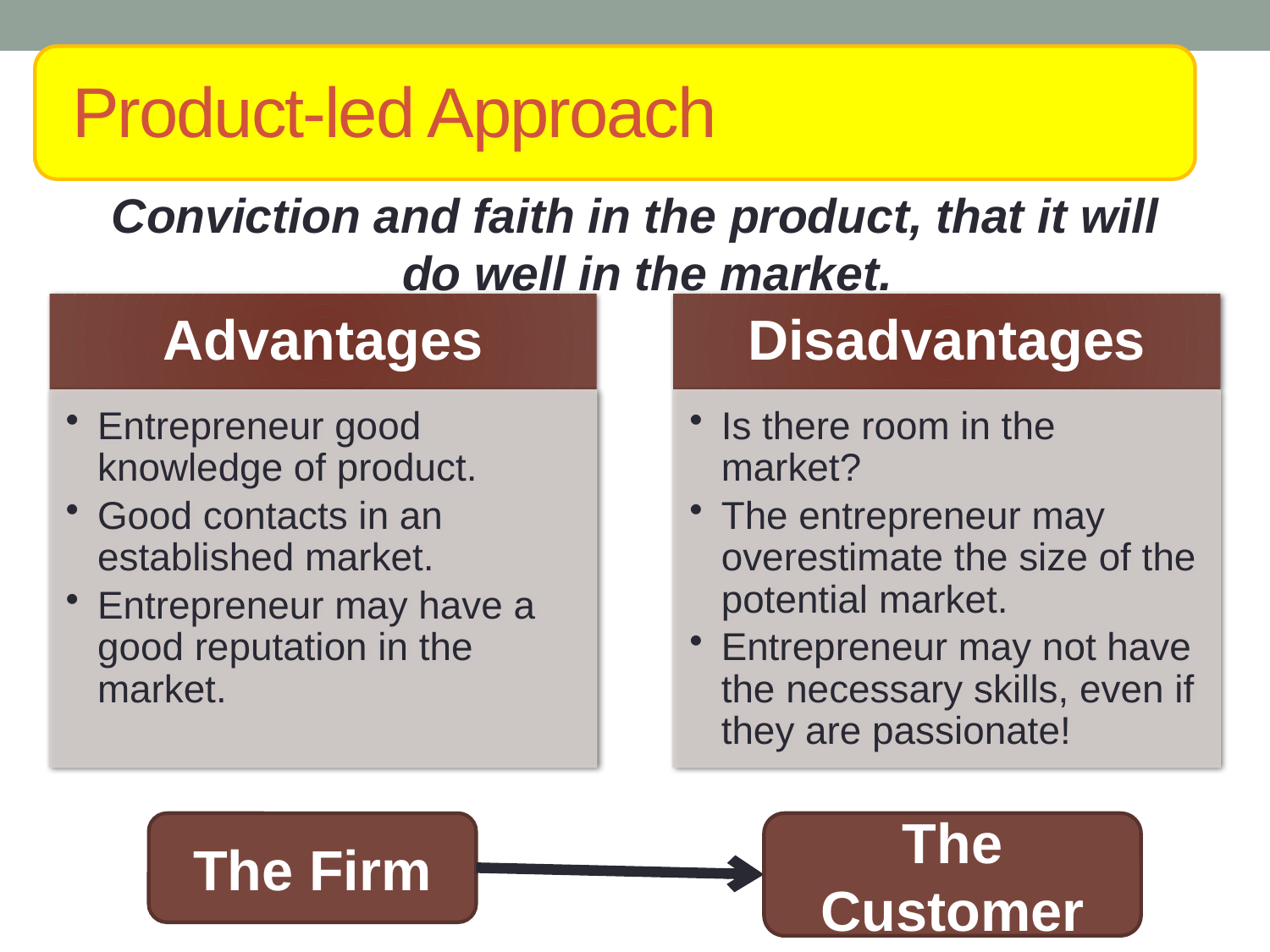

# Product-led Approach

Conviction and faith in the product, that it will do well in the market.
Advantages
Entrepreneur good knowledge of product.
Good contacts in an established market.
Entrepreneur may have a good reputation in the market.
Disadvantages
Is there room in the market?
The entrepreneur may overestimate the size of the potential market.
Entrepreneur may not have the necessary skills, even if they are passionate!
The Firm
The Customer